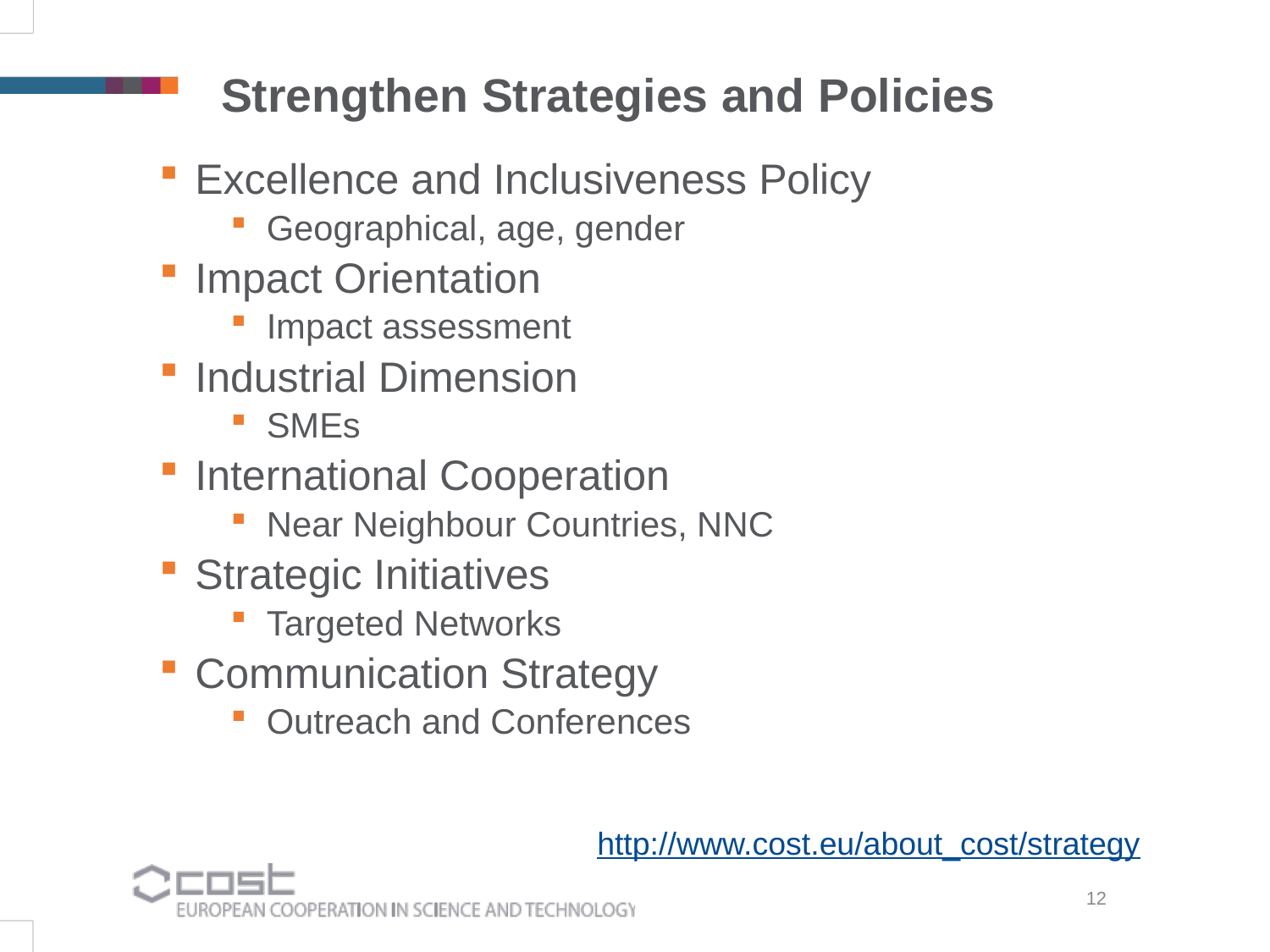

Strengthen Strategies and Policies

Excellence and Inclusiveness Policy
Geographical, age, gender
Impact Orientation
Impact assessment
Industrial Dimension
SMEs
International Cooperation
Near Neighbour Countries, NNC
Strategic Initiatives
Targeted Networks
Communication Strategy
Outreach and Conferences

http://www.cost.eu/about_cost/strategy
12